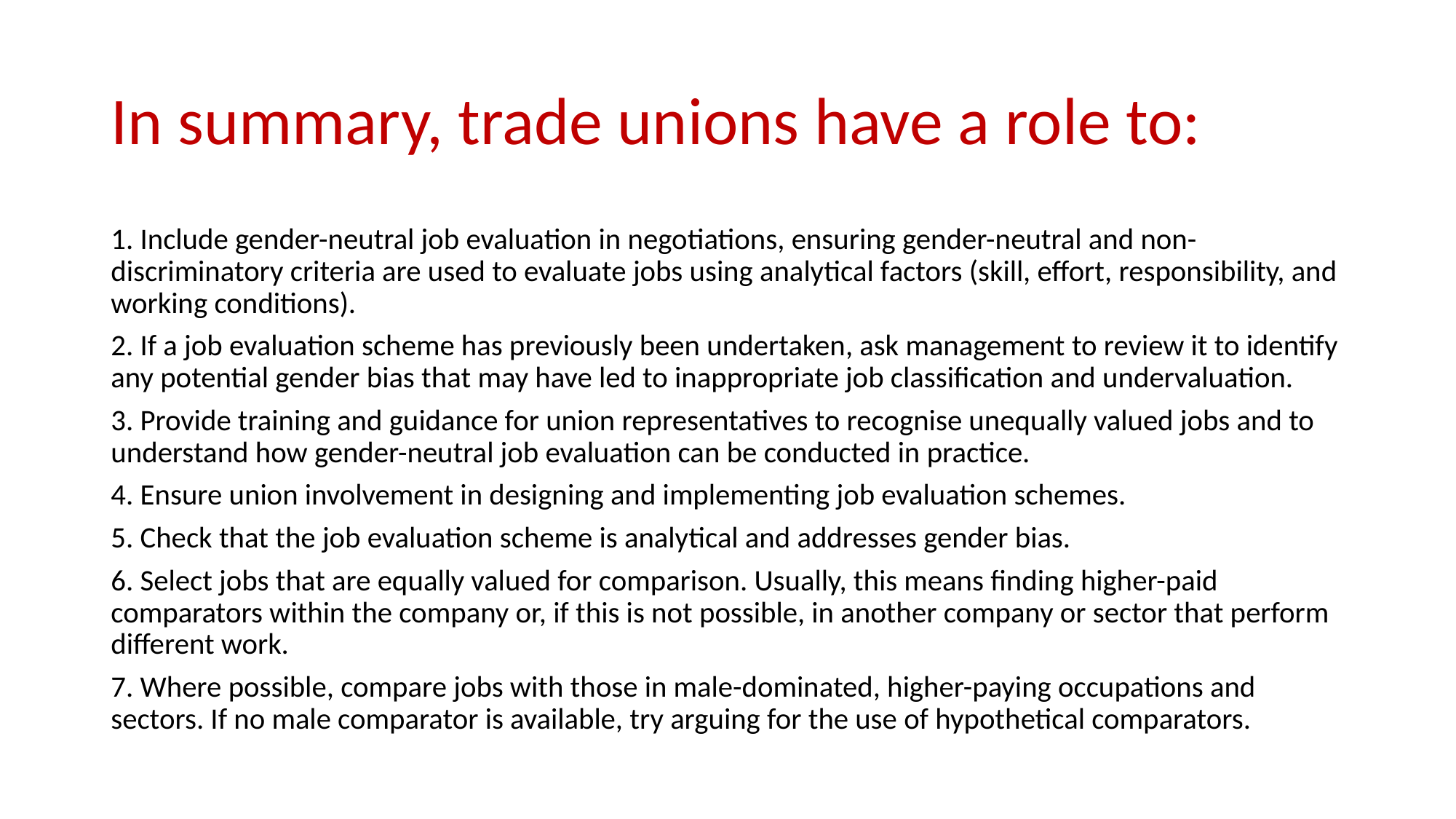

# In summary, trade unions have a role to:
1. Include gender-neutral job evaluation in negotiations, ensuring gender-neutral and non-discriminatory criteria are used to evaluate jobs using analytical factors (skill, effort, responsibility, and working conditions).
2. If a job evaluation scheme has previously been undertaken, ask management to review it to identify any potential gender bias that may have led to inappropriate job classification and undervaluation.
3. Provide training and guidance for union representatives to recognise unequally valued jobs and to understand how gender-neutral job evaluation can be conducted in practice.
4. Ensure union involvement in designing and implementing job evaluation schemes.
5. Check that the job evaluation scheme is analytical and addresses gender bias.
6. Select jobs that are equally valued for comparison. Usually, this means finding higher-paid comparators within the company or, if this is not possible, in another company or sector that perform different work.
7. Where possible, compare jobs with those in male-dominated, higher-paying occupations and sectors. If no male comparator is available, try arguing for the use of hypothetical comparators.